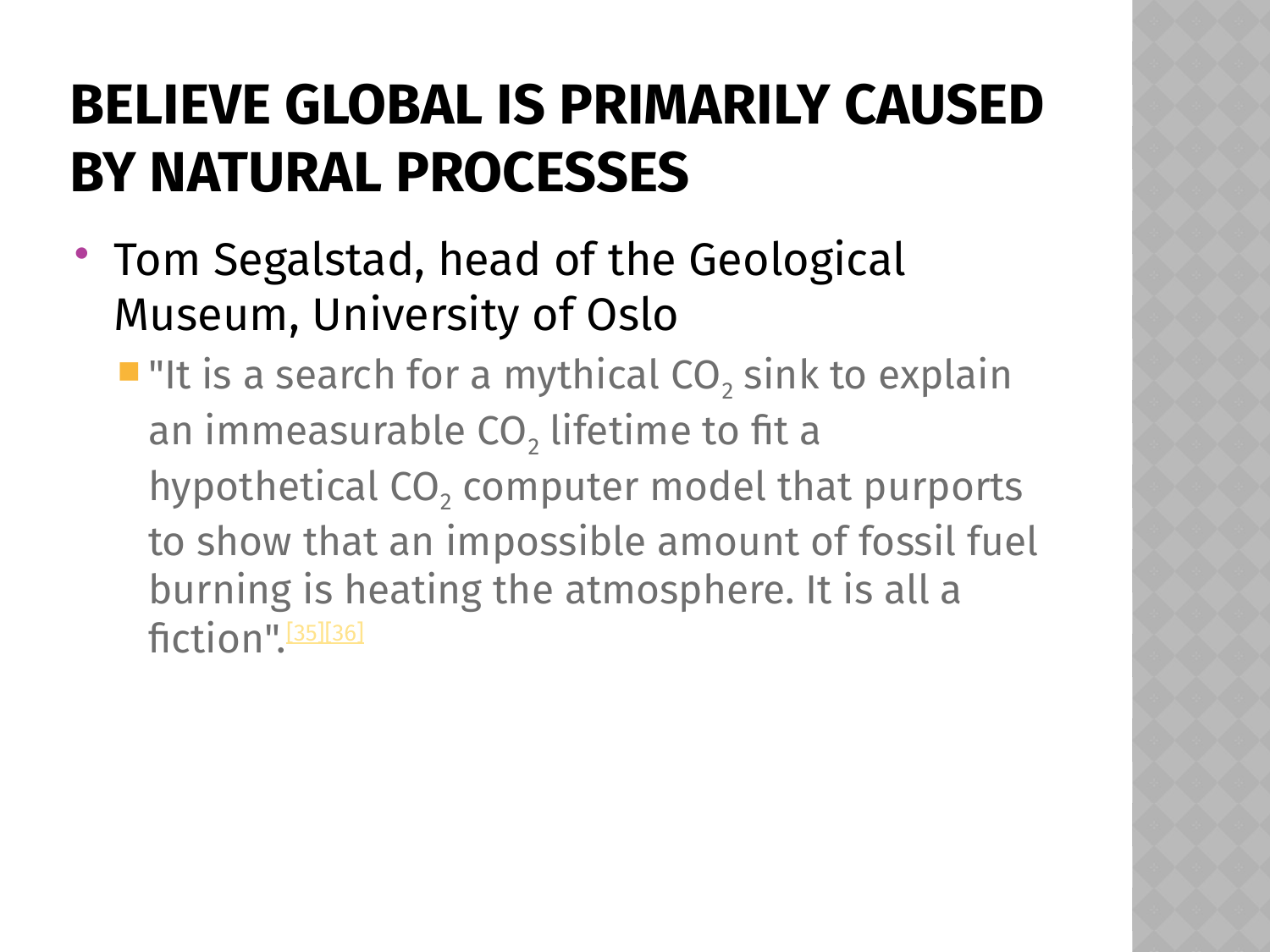

# Believe Global is primarily caused by natural processes
Tom Segalstad, head of the Geological Museum, University of Oslo
"It is a search for a mythical CO2 sink to explain an immeasurable CO2 lifetime to fit a hypothetical CO2 computer model that purports to show that an impossible amount of fossil fuel burning is heating the atmosphere. It is all a fiction".[35][36]